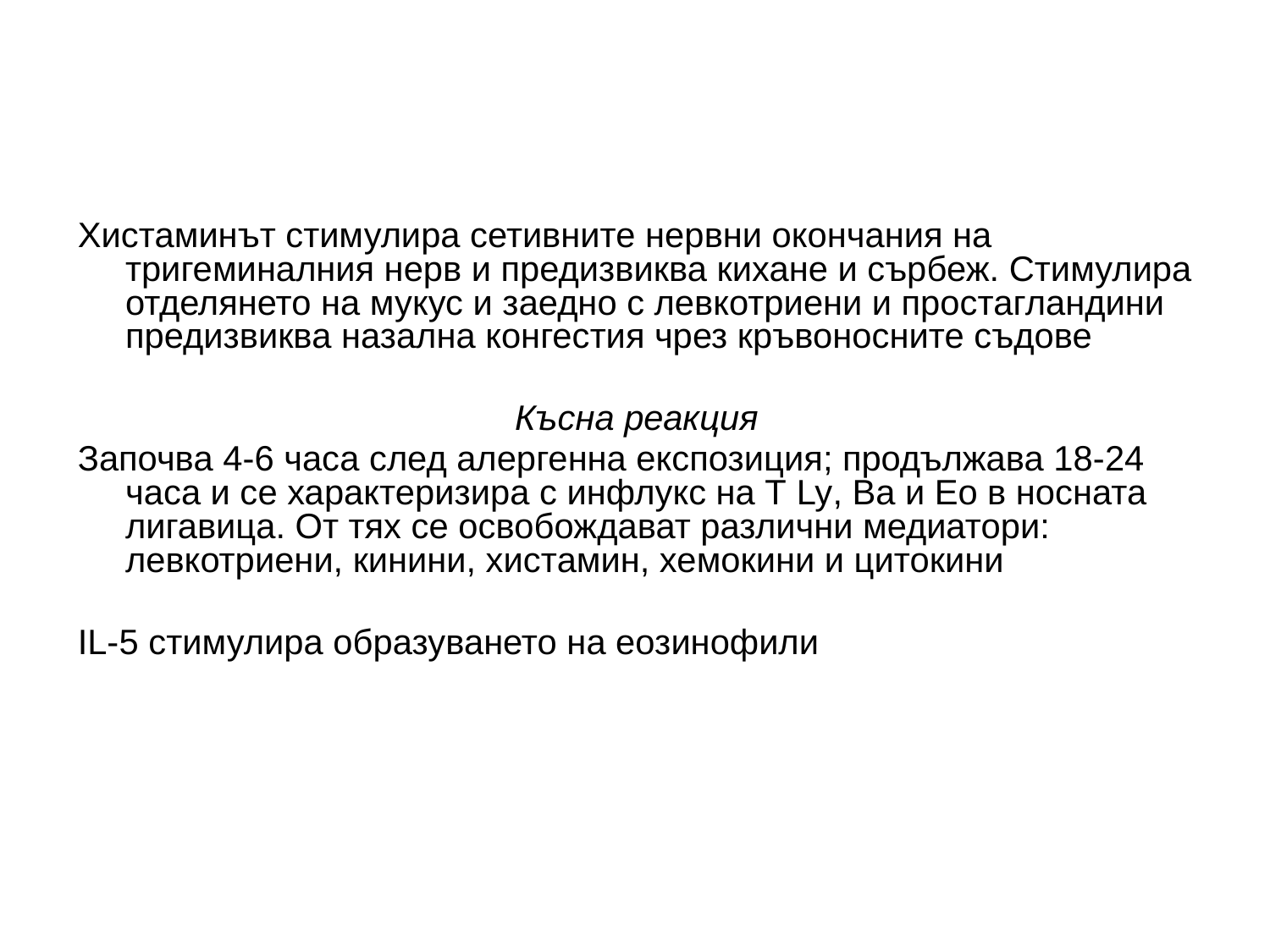

#

Хистаминът стимулира сетивните нервни окончания на тригеминалния нерв и предизвиква кихане и сърбеж. Стимулира отделянето на мукус и заедно с левкотриени и простагландини предизвиква назална конгестия чрез кръвоносните съдове

Късна реакция
Започва 4-6 часа след алергенна експозиция; продължава 18-24 часа и се характеризира с инфлукс на Т Ly, Ba и Eo в носната лигавица. От тях се освобождават различни медиатори: левкотриени, кинини, хистамин, хемокини и цитокини

IL-5 стимулира образуването на еозинофили